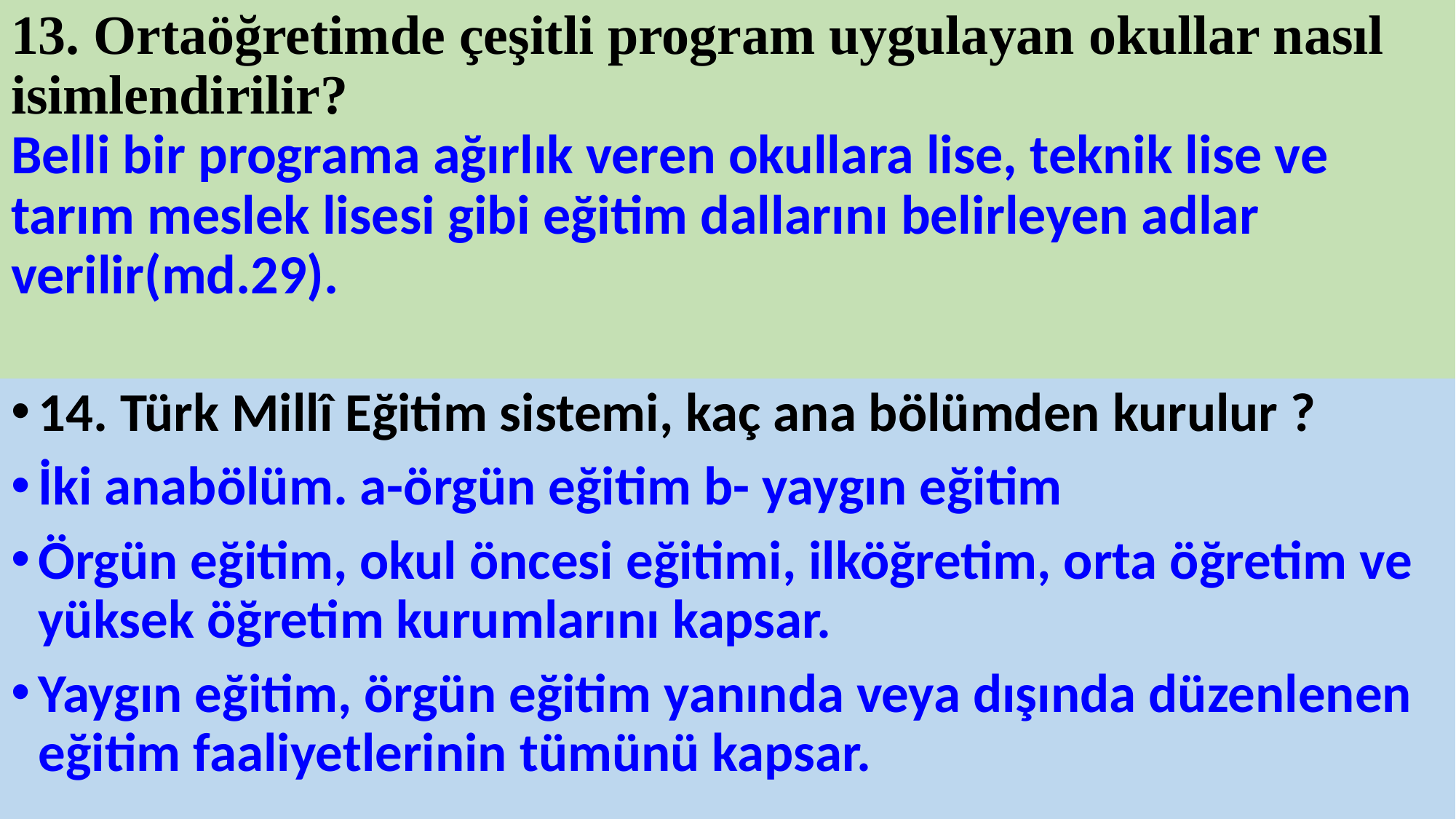

# 13. Ortaöğretimde çeşitli program uygulayan okullar nasıl isimlendirilir? Belli bir programa ağırlık veren okullara lise, teknik lise ve tarım meslek lisesi gibi eğitim dallarını belirleyen adlar verilir(md.29).
14. Türk Millî Eğitim sistemi, kaç ana bölümden kurulur ?
İki anabölüm. a-örgün eğitim b- yaygın eğitim
Örgün eğitim, okul öncesi eğitimi, ilköğretim, orta öğretim ve yüksek öğretim kurumlarını kapsar.
Yaygın eğitim, örgün eğitim yanında veya dışında düzenlenen eğitim faaliyetlerinin tümünü kapsar.